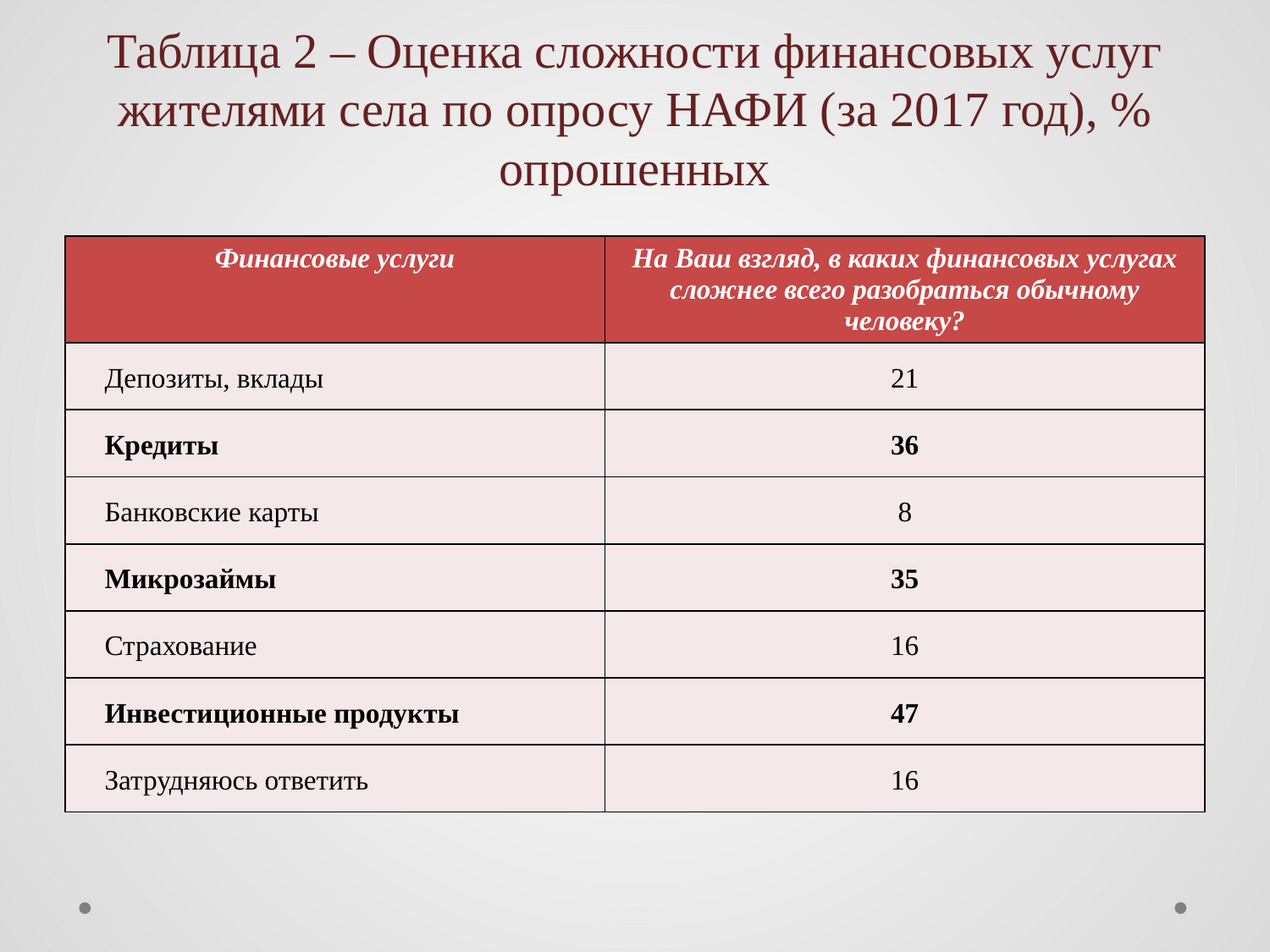

# Таблица 2 – Оценка сложности финансовых услуг жителями села по опросу НАФИ (за 2017 год), % опрошенных
| Финансовые услуги | На Ваш взгляд, в каких финансовых услугах сложнее всего разобраться обычному человеку? |
| --- | --- |
| Депозиты, вклады | 21 |
| Кредиты | 36 |
| Банковские карты | 8 |
| Микрозаймы | 35 |
| Страхование | 16 |
| Инвестиционные продукты | 47 |
| Затрудняюсь ответить | 16 |